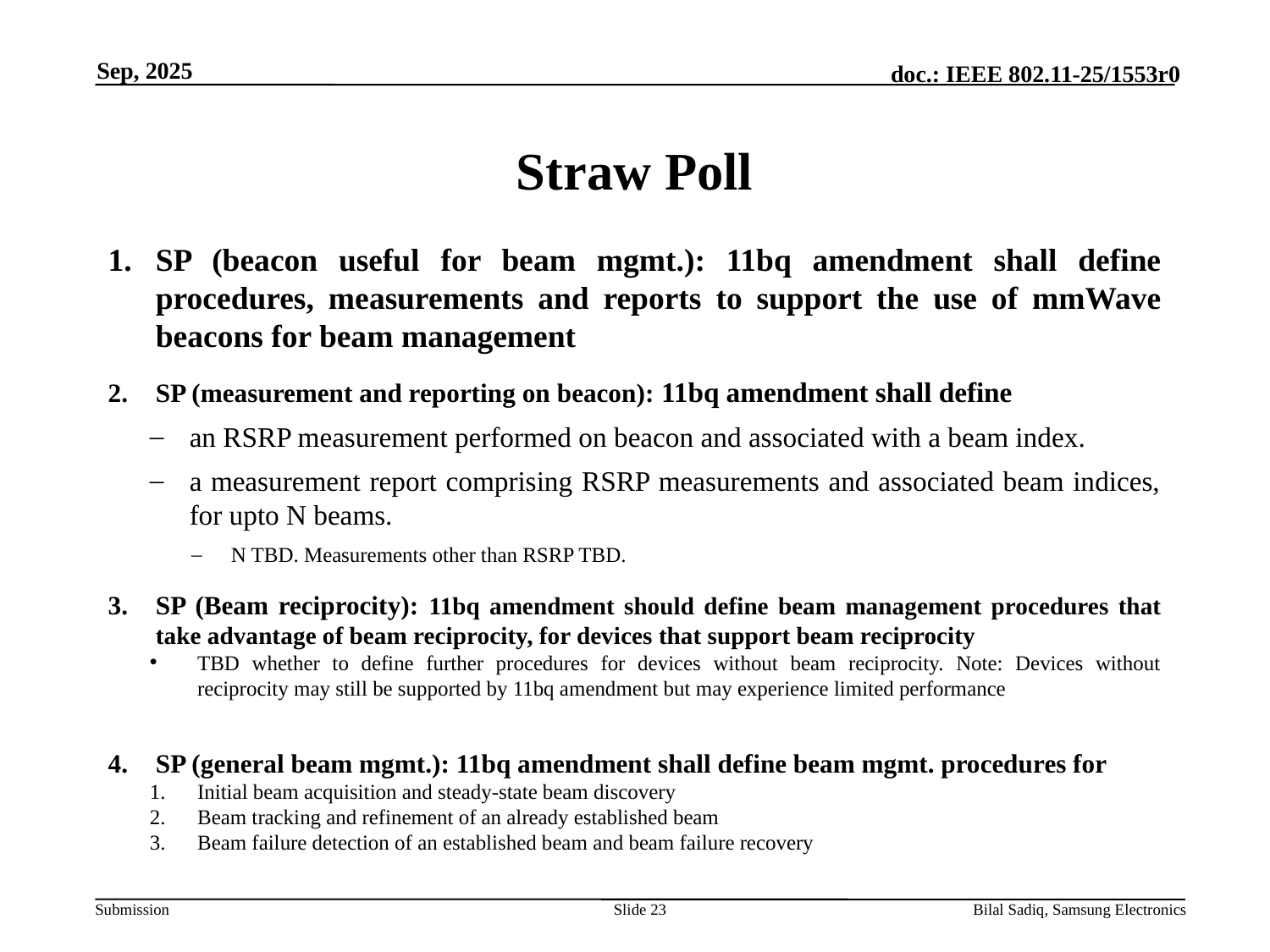

Sep, 2025
# Straw Poll
SP (beacon useful for beam mgmt.): 11bq amendment shall define procedures, measurements and reports to support the use of mmWave beacons for beam management
SP (measurement and reporting on beacon): 11bq amendment shall define
an RSRP measurement performed on beacon and associated with a beam index.
a measurement report comprising RSRP measurements and associated beam indices, for upto N beams.
N TBD. Measurements other than RSRP TBD.
SP (Beam reciprocity): 11bq amendment should define beam management procedures that take advantage of beam reciprocity, for devices that support beam reciprocity
TBD whether to define further procedures for devices without beam reciprocity. Note: Devices without reciprocity may still be supported by 11bq amendment but may experience limited performance

SP (general beam mgmt.): 11bq amendment shall define beam mgmt. procedures for
Initial beam acquisition and steady-state beam discovery
Beam tracking and refinement of an already established beam
Beam failure detection of an established beam and beam failure recovery

Slide 23
Bilal Sadiq, Samsung Electronics